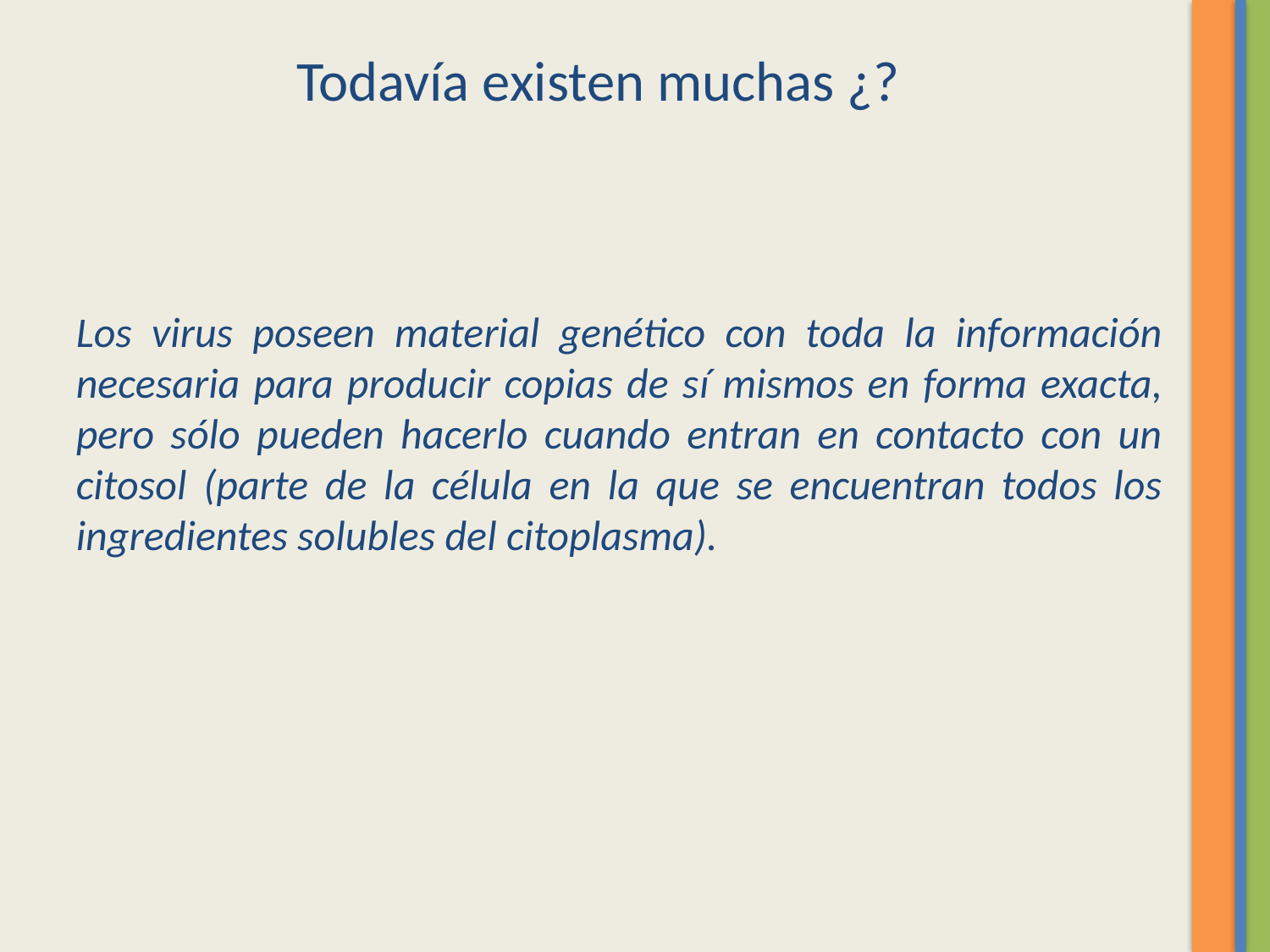

Todavía existen muchas ¿?

Los virus poseen material genético con toda la información necesaria para producir copias de sí mismos en forma exacta, pero sólo pueden hacerlo cuando entran en contacto con un citosol (parte de la célula en la que se encuentran todos los ingredientes solubles del citoplasma).